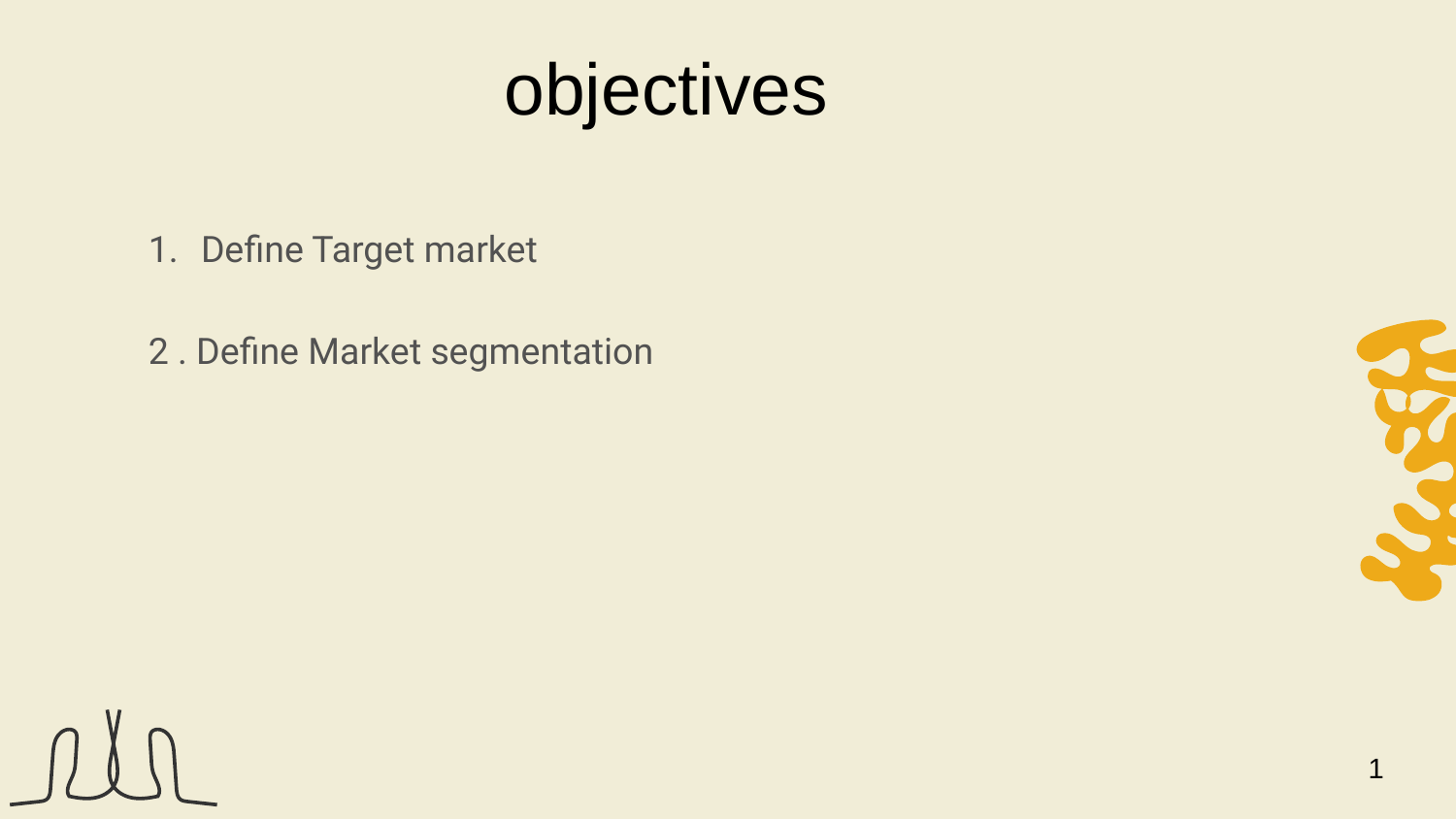

objectives
Define Target market

2 . Define Market segmentation
1